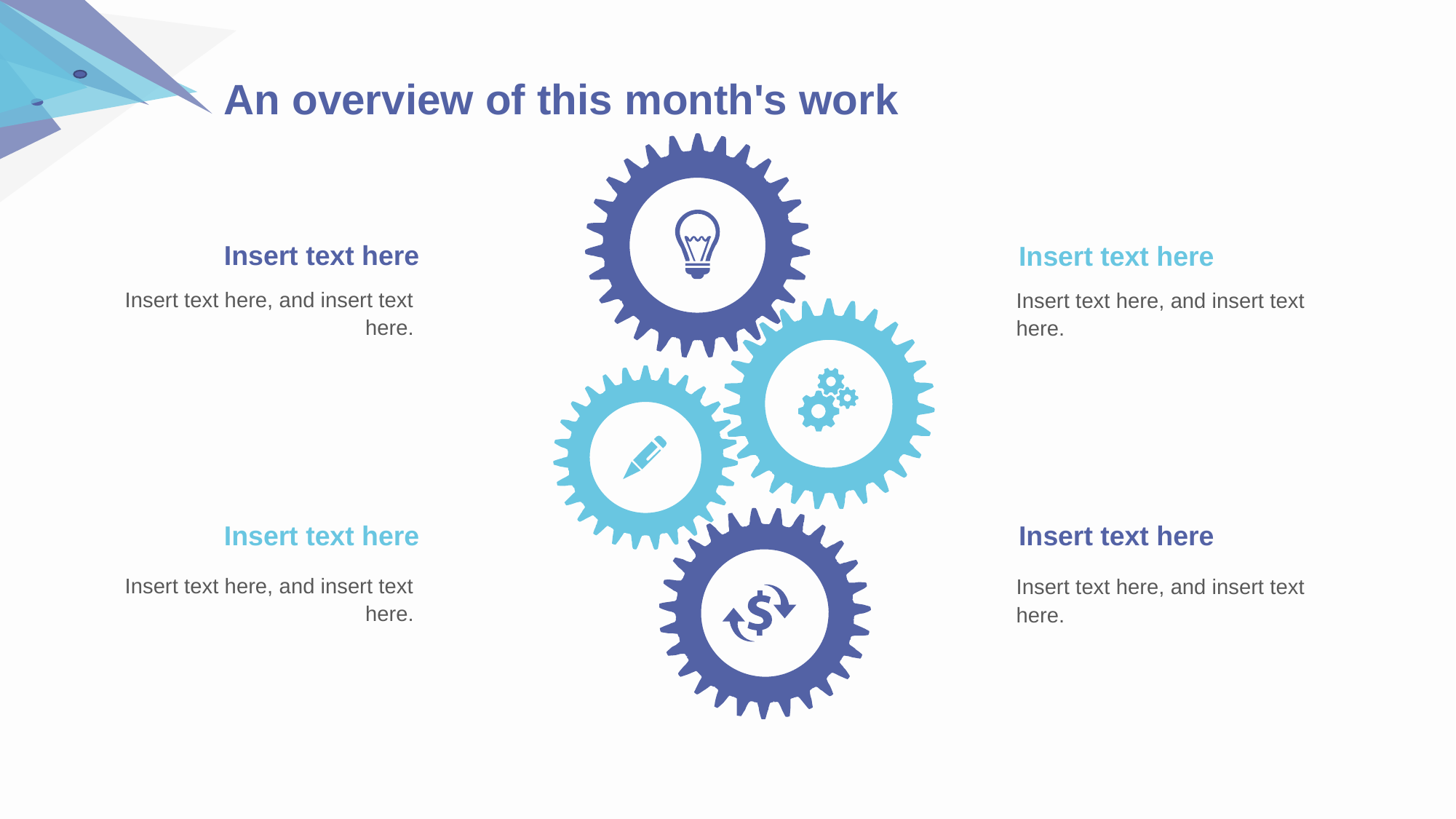

An overview of this month's work

Insert text here
Insert text here, and insert text here.
Insert text here
Insert text here, and insert text here.
Insert text here
Insert text here, and insert text here.
Insert text here
Insert text here, and insert text here.